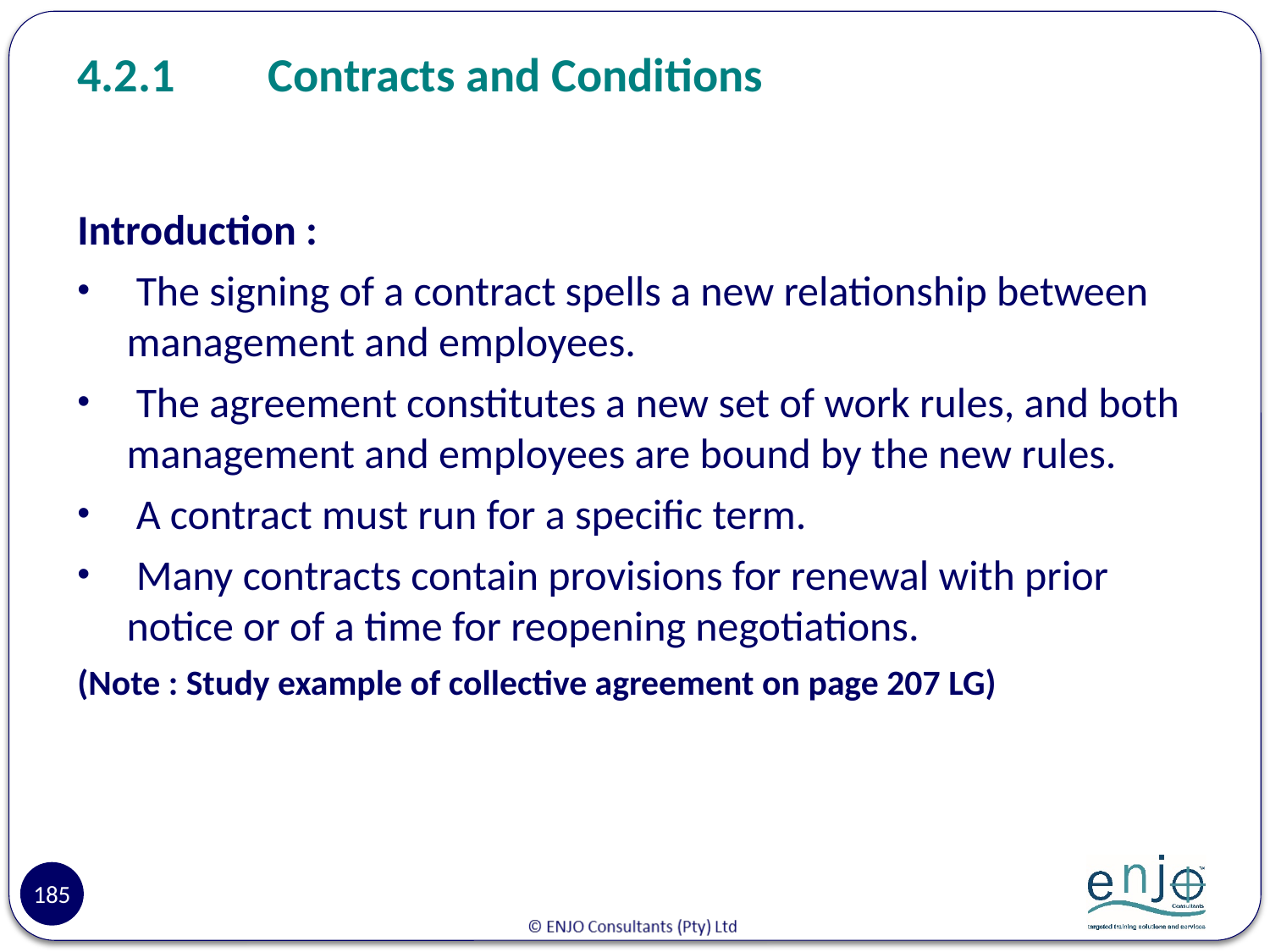

# 4.2.1	Contracts and Conditions
Introduction :
 The signing of a contract spells a new relationship between management and employees.
 The agreement constitutes a new set of work rules, and both management and employees are bound by the new rules.
 A contract must run for a specific term.
 Many contracts contain provisions for renewal with prior notice or of a time for reopening negotiations.
(Note : Study example of collective agreement on page 207 LG)
185